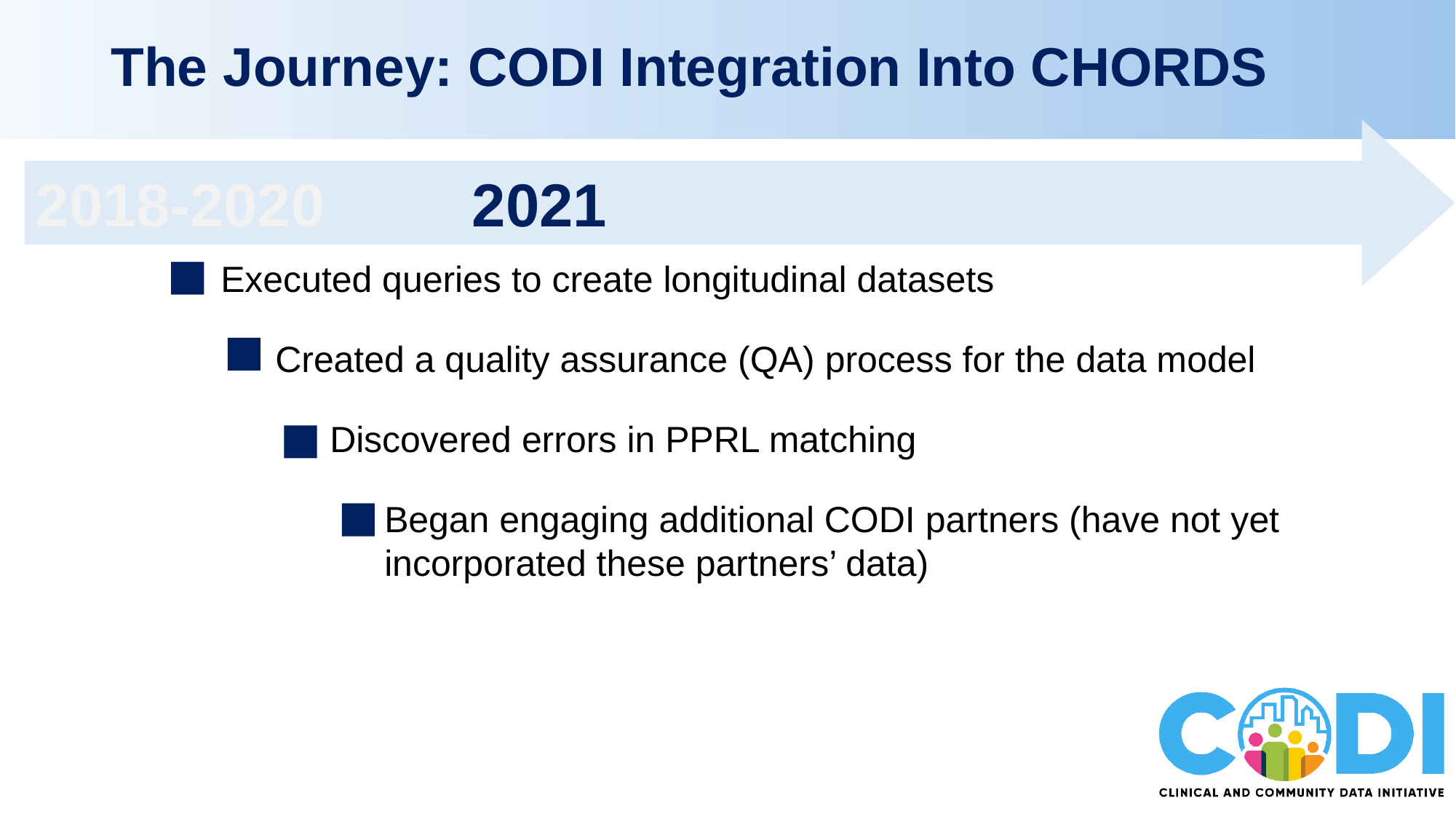

# The Journey: CODI Integration Into CHORDS
2018-2020		2021
Executed queries to create longitudinal datasets
Created a quality assurance (QA) process for the data model
Discovered errors in PPRL matching
Began engaging additional CODI partners (have not yet incorporated these partners’ data)